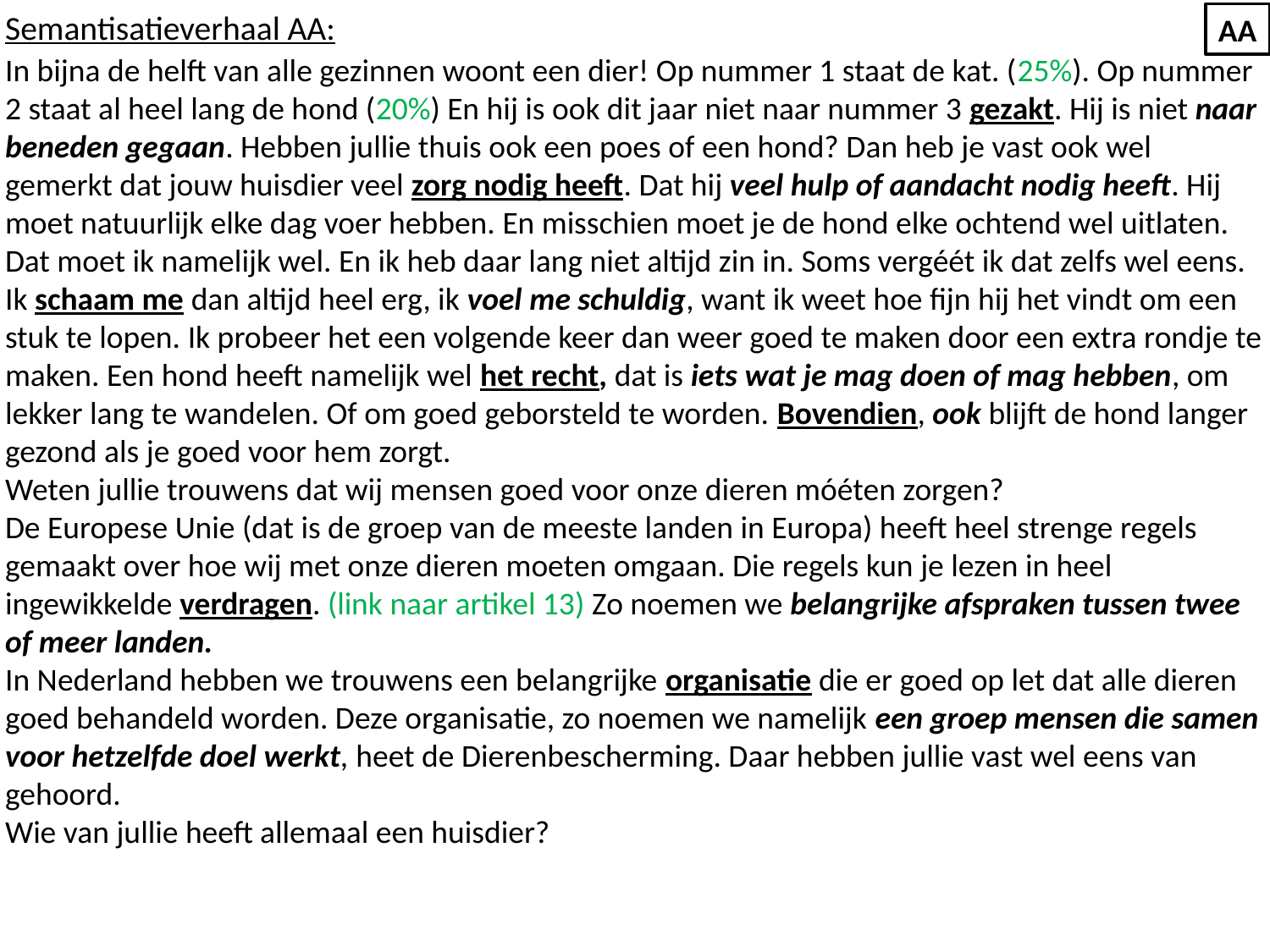

Semantisatieverhaal AA:
In bijna de helft van alle gezinnen woont een dier! Op nummer 1 staat de kat. (25%). Op nummer 2 staat al heel lang de hond (20%) En hij is ook dit jaar niet naar nummer 3 gezakt. Hij is niet naar beneden gegaan. Hebben jullie thuis ook een poes of een hond? Dan heb je vast ook wel gemerkt dat jouw huisdier veel zorg nodig heeft. Dat hij veel hulp of aandacht nodig heeft. Hij moet natuurlijk elke dag voer hebben. En misschien moet je de hond elke ochtend wel uitlaten. Dat moet ik namelijk wel. En ik heb daar lang niet altijd zin in. Soms vergéét ik dat zelfs wel eens. Ik schaam me dan altijd heel erg, ik voel me schuldig, want ik weet hoe fijn hij het vindt om een stuk te lopen. Ik probeer het een volgende keer dan weer goed te maken door een extra rondje te maken. Een hond heeft namelijk wel het recht, dat is iets wat je mag doen of mag hebben, om lekker lang te wandelen. Of om goed geborsteld te worden. Bovendien, ook blijft de hond langer gezond als je goed voor hem zorgt.
Weten jullie trouwens dat wij mensen goed voor onze dieren móéten zorgen?
De Europese Unie (dat is de groep van de meeste landen in Europa) heeft heel strenge regels gemaakt over hoe wij met onze dieren moeten omgaan. Die regels kun je lezen in heel ingewikkelde verdragen. (link naar artikel 13) Zo noemen we belangrijke afspraken tussen twee of meer landen.
In Nederland hebben we trouwens een belangrijke organisatie die er goed op let dat alle dieren goed behandeld worden. Deze organisatie, zo noemen we namelijk een groep mensen die samen voor hetzelfde doel werkt, heet de Dierenbescherming. Daar hebben jullie vast wel eens van gehoord.
Wie van jullie heeft allemaal een huisdier?
AA